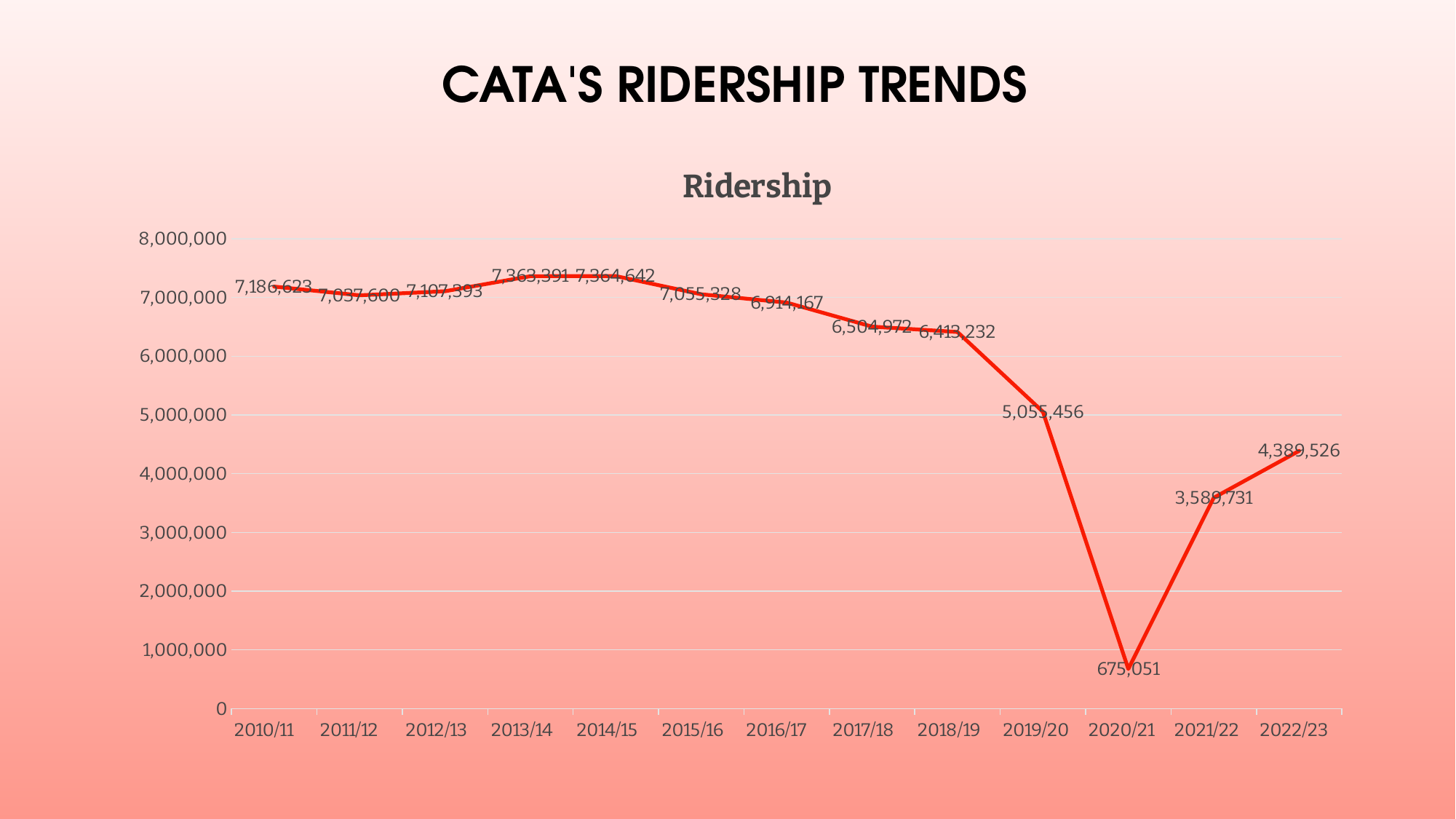

CATA'S RIDERSHIP TRENDS

### Chart:

| Category |       Ridership |
|---|---|
| 2010/11                | 7186623.0 |
| 2011/12                | 7037600.0 |
| 2012/13                | 7107393.0 |
| 2013/14                | 7363391.0 |
| 2014/15                | 7364642.0 |
| 2015/16                | 7055328.0 |
| 2016/17                | 6914167.0 |
| 2017/18                | 6504972.0 |
| 2018/19                | 6413232.0 |
| 2019/20                | 5055456.0 |
| 2020/21                | 675051.0 |
| 2021/22                | 3589731.0 |
| 2022/23                | 4389526.0 |